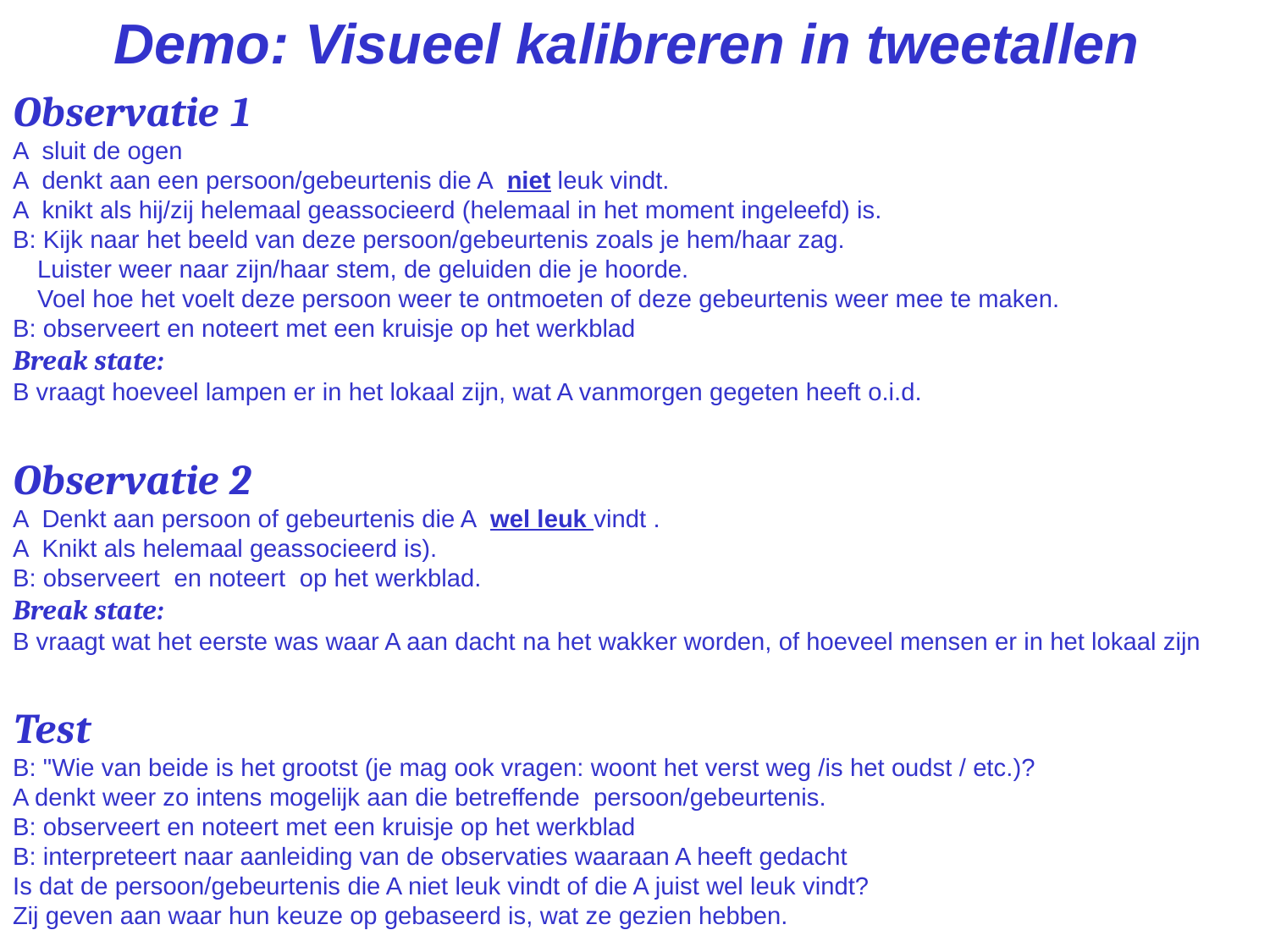

Demo: Visueel kalibreren in tweetallen
Observatie 1
A  sluit de ogen
A  denkt aan een persoon/gebeurtenis die A  niet leuk vindt.
A  knikt als hij/zij helemaal geassocieerd (helemaal in het moment ingeleefd) is.
B: Kijk naar het beeld van deze persoon/gebeurtenis zoals je hem/haar zag.
Luister weer naar zijn/haar stem, de geluiden die je hoorde.
Voel hoe het voelt deze persoon weer te ontmoeten of deze gebeurtenis weer mee te maken.
B: observeert en noteert met een kruisje op het werkblad
Break state:
B vraagt hoeveel lampen er in het lokaal zijn, wat A vanmorgen gegeten heeft o.i.d.

Observatie 2
A  Denkt aan persoon of gebeurtenis die A  wel leuk vindt .
A  Knikt als helemaal geassocieerd is).
B: observeert  en noteert  op het werkblad.
Break state:
B vraagt wat het eerste was waar A aan dacht na het wakker worden, of hoeveel mensen er in het lokaal zijn

Test
B: "Wie van beide is het grootst (je mag ook vragen: woont het verst weg /is het oudst / etc.)?
A denkt weer zo intens mogelijk aan die betreffende  persoon/gebeurtenis.
B: observeert en noteert met een kruisje op het werkblad
B: interpreteert naar aanleiding van de observaties waaraan A heeft gedacht
Is dat de persoon/gebeurtenis die A niet leuk vindt of die A juist wel leuk vindt?
Zij geven aan waar hun keuze op gebaseerd is, wat ze gezien hebben.